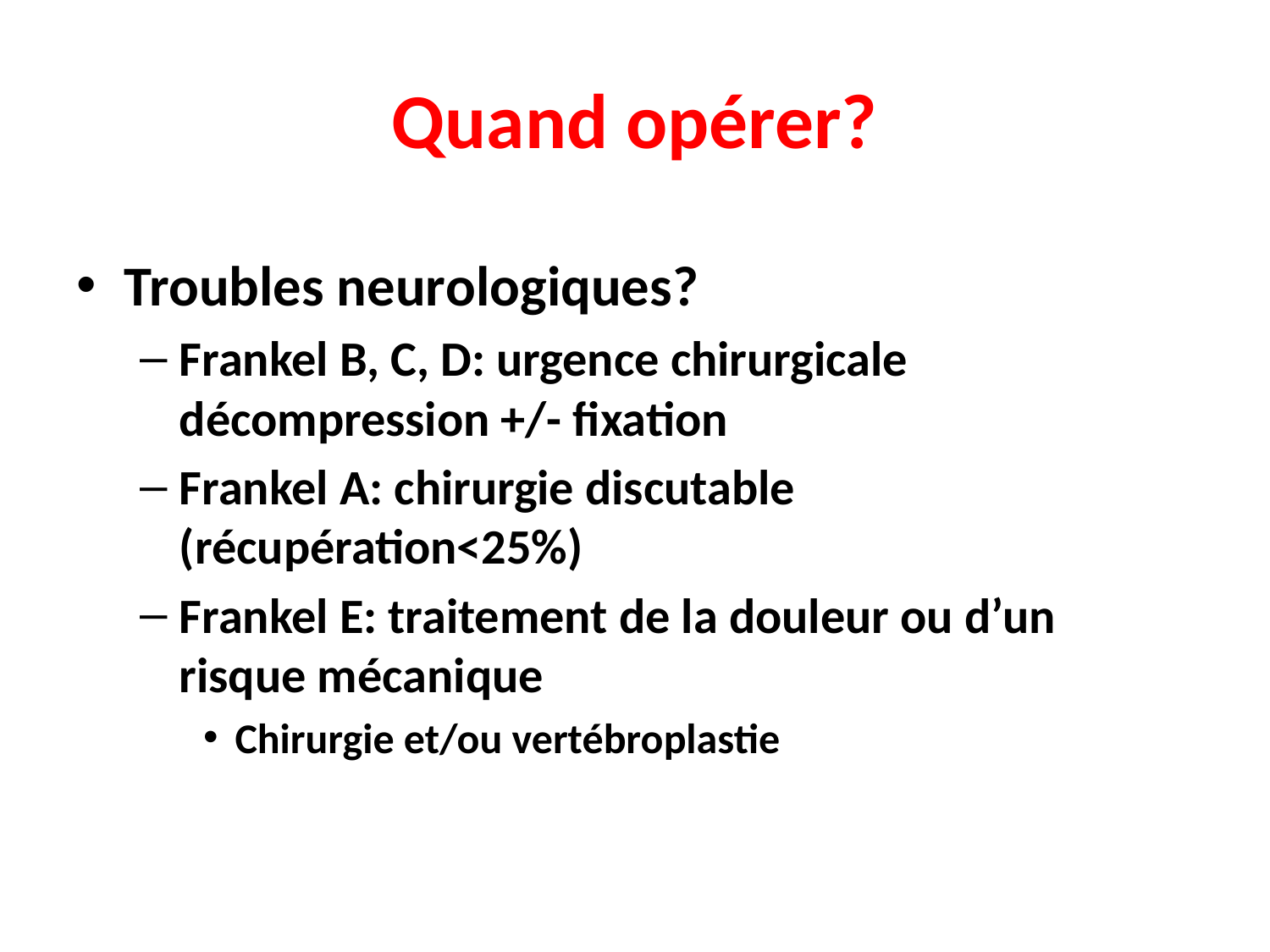

# Quand opérer?
Troubles neurologiques?
Frankel B, C, D: urgence chirurgicale décompression +/- fixation
Frankel A: chirurgie discutable (récupération<25%)
Frankel E: traitement de la douleur ou d’un risque mécanique
Chirurgie et/ou vertébroplastie